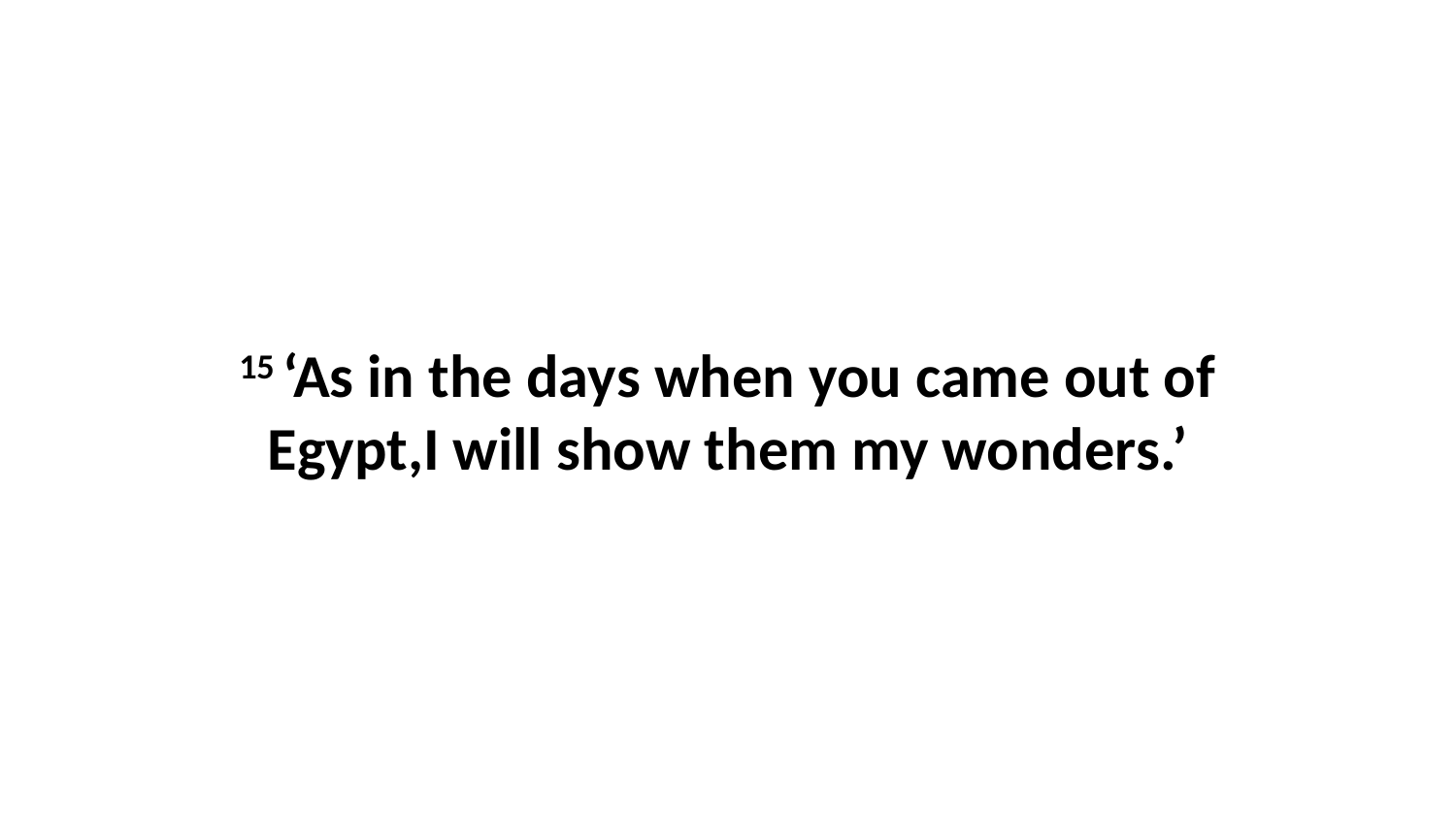

15 ‘As in the days when you came out of Egypt,I will show them my wonders.’